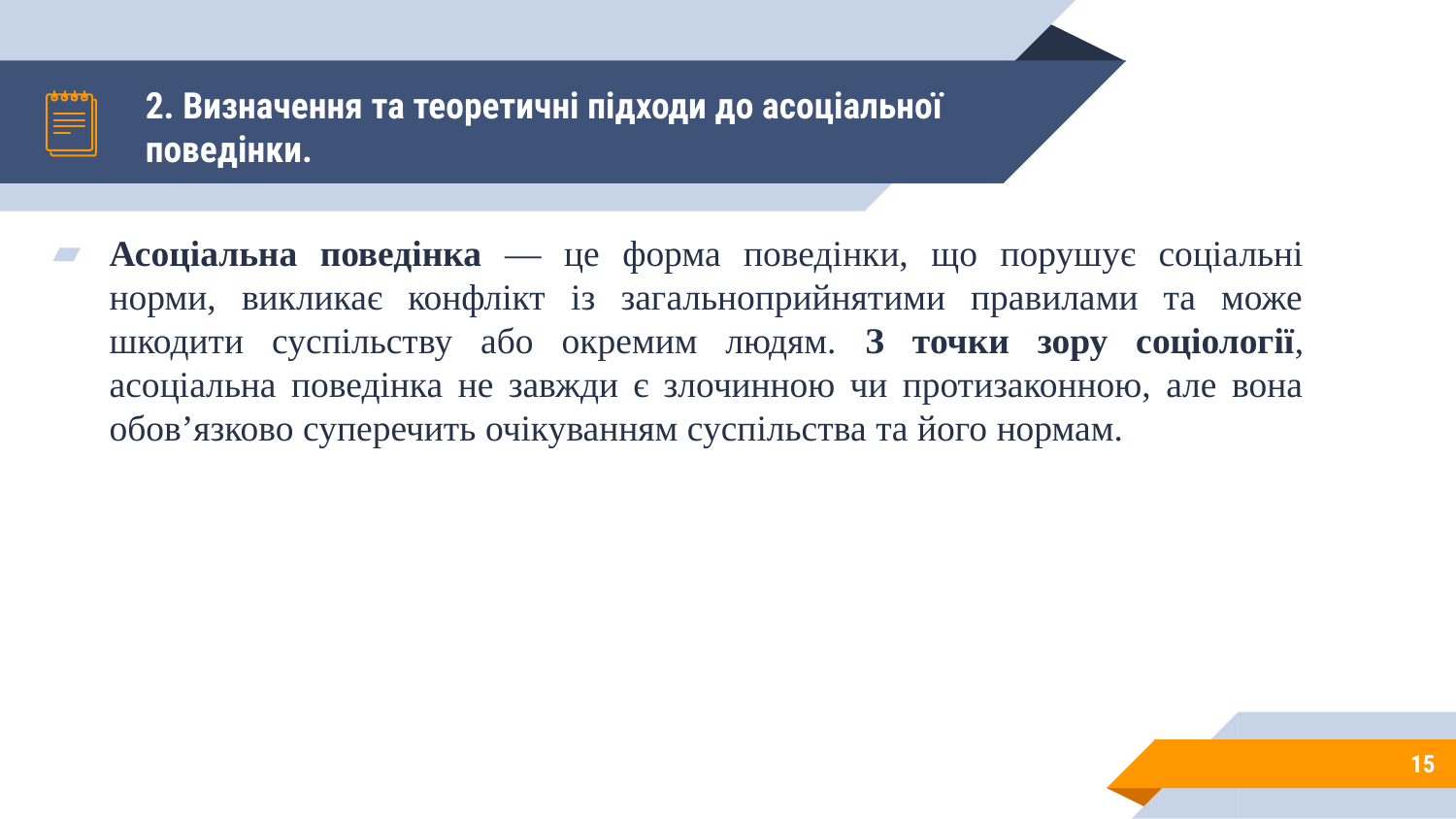

# 2. Визначення та теоретичні підходи до асоціальної поведінки.

Асоціальна поведінка — це форма поведінки, що порушує соціальні норми, викликає конфлікт із загальноприйнятими правилами та може шкодити суспільству або окремим людям. З точки зору соціології, асоціальна поведінка не завжди є злочинною чи протизаконною, але вона обов’язково суперечить очікуванням суспільства та його нормам.
15